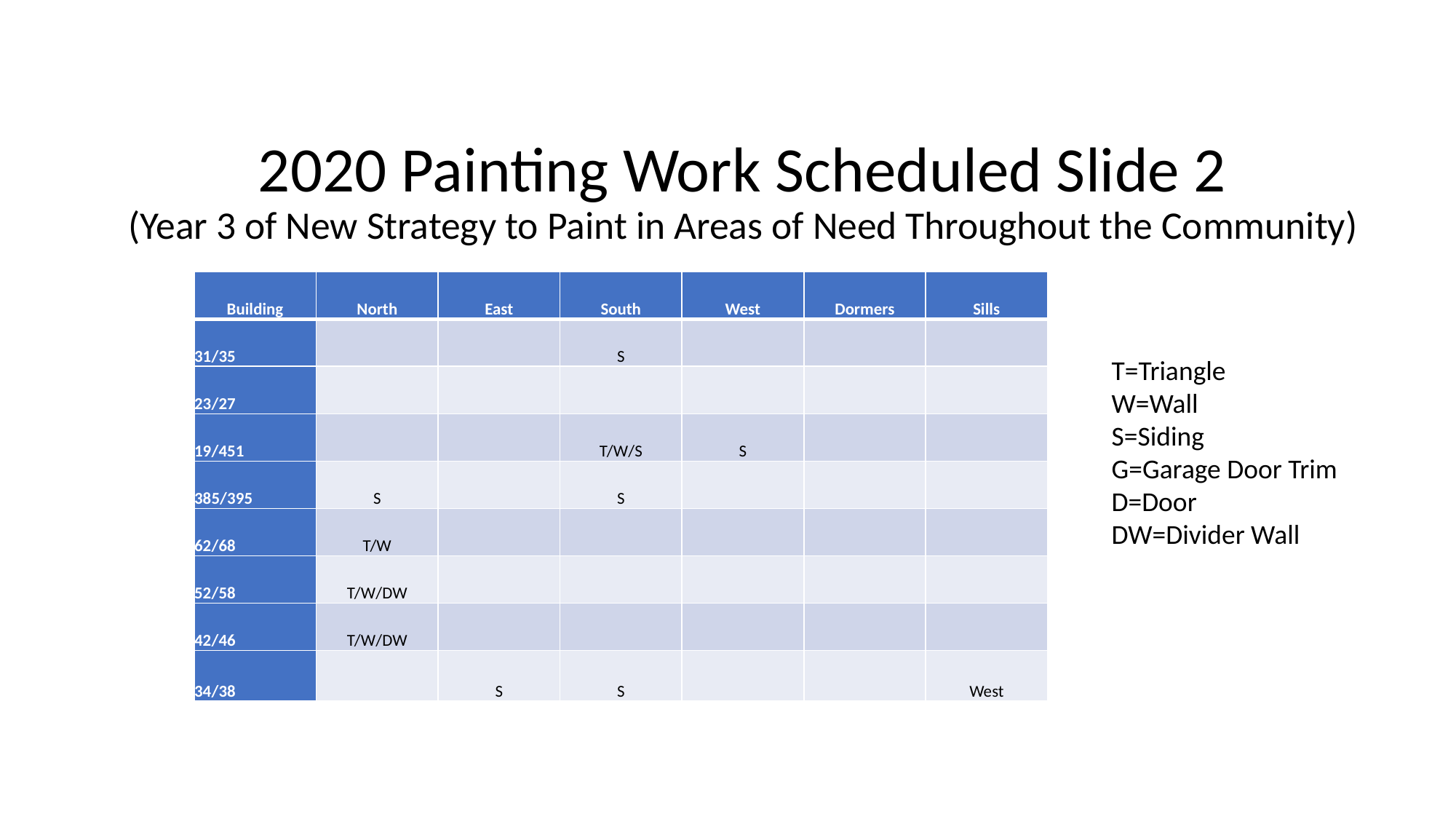

# 2020 Painting Work Scheduled Slide 2 (Year 3 of New Strategy to Paint in Areas of Need Throughout the Community)
| Building | North | East | South | West | Dormers | Sills |
| --- | --- | --- | --- | --- | --- | --- |
| 31/35 |  |  | S |  |  |  |
| 23/27 |  |  |  |  |  |  |
| 19/451 |  |  | T/W/S | S |  |  |
| 385/395 | S |  | S |  |  |  |
| 62/68 | T/W |  |  |  |  |  |
| 52/58 | T/W/DW |  |  |  |  |  |
| 42/46 | T/W/DW |  |  |  |  |  |
| 34/38 |  | S | S |  |  | West |
T=Triangle
W=Wall
S=Siding
G=Garage Door Trim
D=Door
DW=Divider Wall